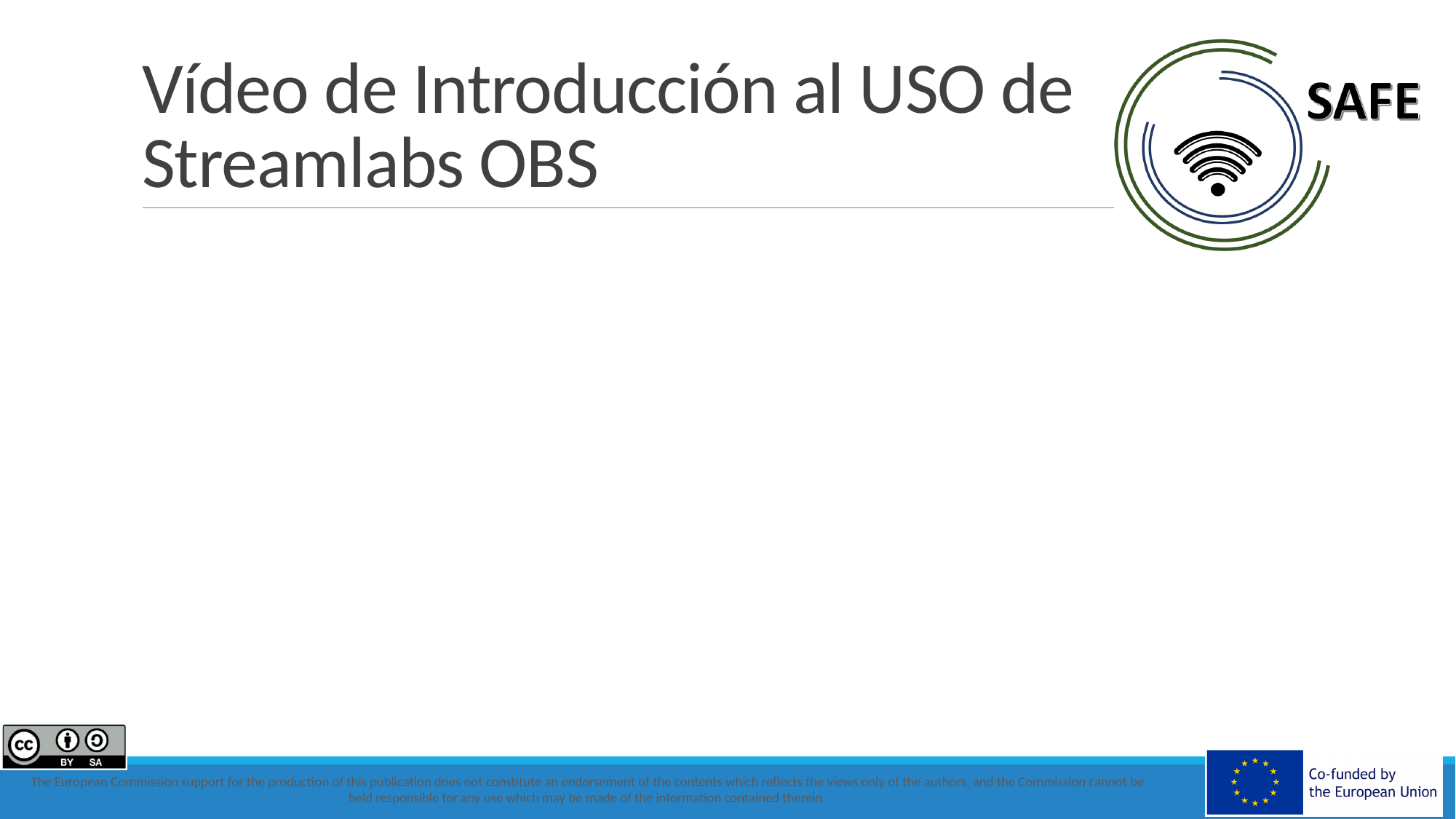

# Vídeo de Introducción al USO de Streamlabs OBS